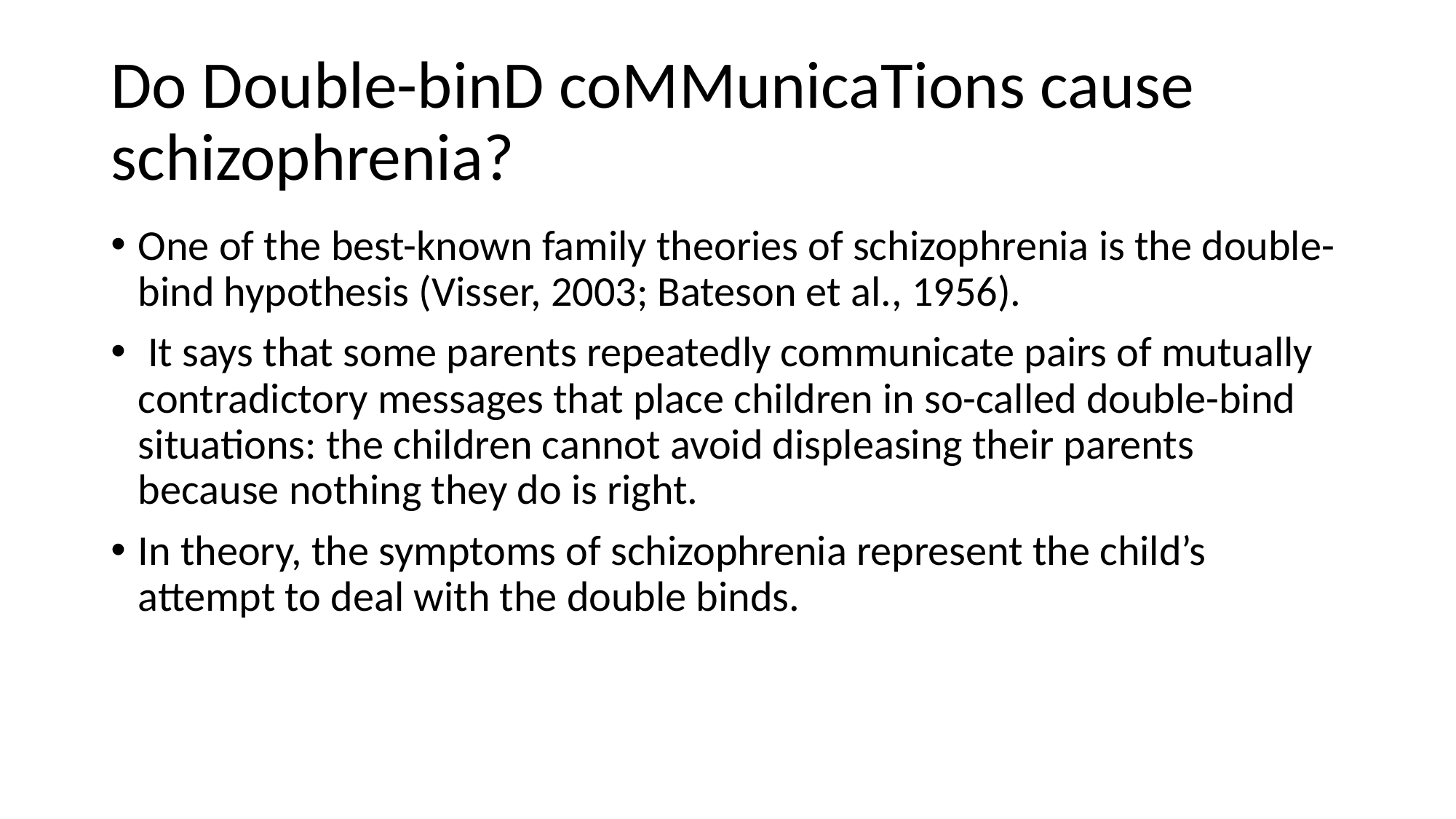

# Do Double-binD coMMunicaTions cause schizophrenia?
One of the best-known family theories of schizophrenia is the double-bind hypothesis (Visser, 2003; Bateson et al., 1956).
 It says that some parents repeatedly communicate pairs of mutually contradictory messages that place children in so-called double-bind situations: the children cannot avoid displeasing their parents because nothing they do is right.
In theory, the symptoms of schizophrenia represent the child’s attempt to deal with the double binds.